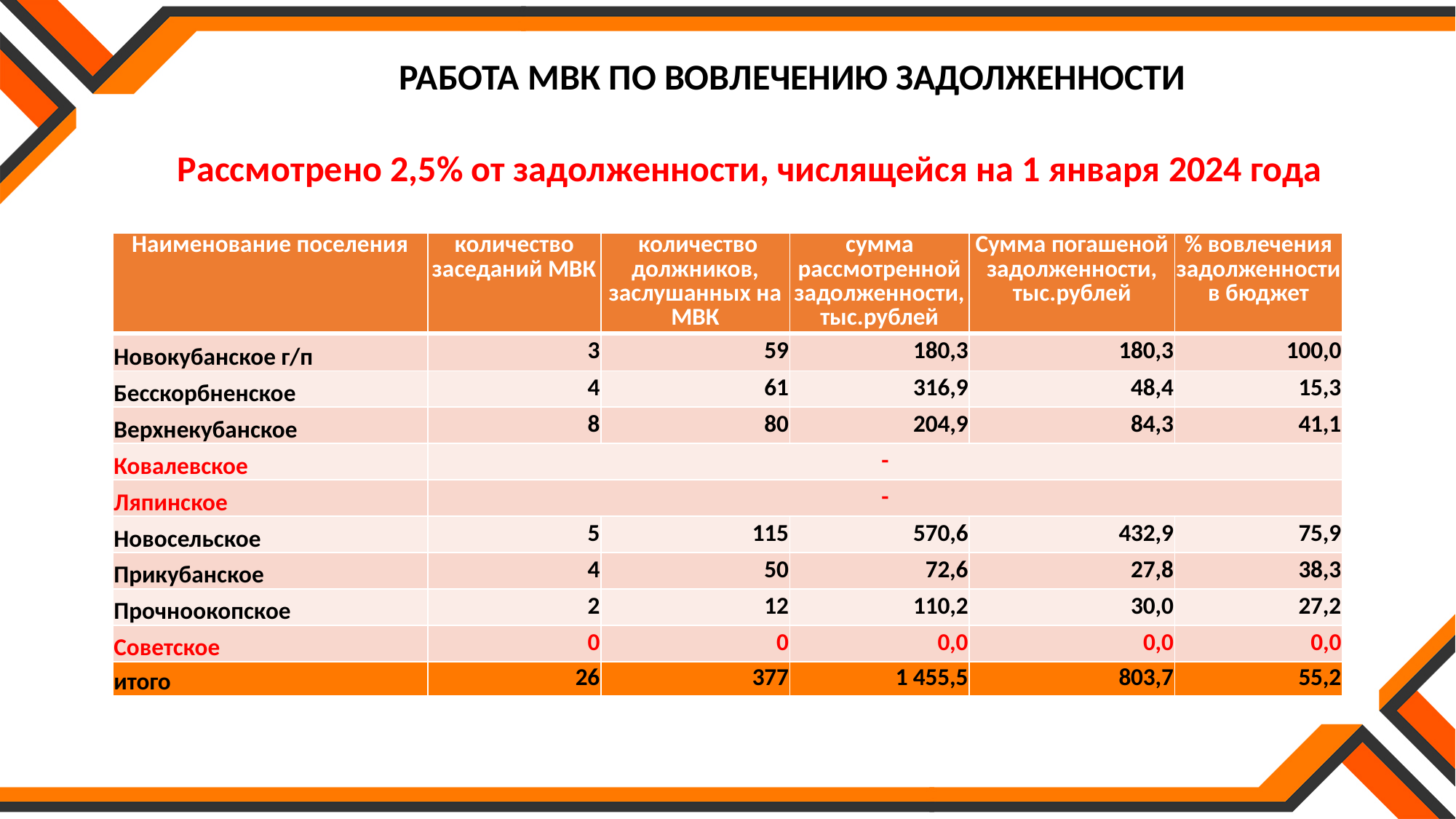

РАБОТА МВК ПО ВОВЛЕЧЕНИЮ ЗАДОЛЖЕННОСТИ
Рассмотрено 2,5% от задолженности, числящейся на 1 января 2024 года
| Наименование поселения | количество заседаний МВК | количество должников, заслушанных на МВК | сумма рассмотренной задолженности, тыс.рублей | Сумма погашеной задолженности, тыс.рублей | % вовлечения задолженности в бюджет |
| --- | --- | --- | --- | --- | --- |
| Новокубанское г/п | 3 | 59 | 180,3 | 180,3 | 100,0 |
| Бесскорбненское | 4 | 61 | 316,9 | 48,4 | 15,3 |
| Верхнекубанское | 8 | 80 | 204,9 | 84,3 | 41,1 |
| Ковалевское | - |  |  |  |  |
| Ляпинское | - |  |  |  |  |
| Новосельское | 5 | 115 | 570,6 | 432,9 | 75,9 |
| Прикубанское | 4 | 50 | 72,6 | 27,8 | 38,3 |
| Прочноокопское | 2 | 12 | 110,2 | 30,0 | 27,2 |
| Советское | 0 | 0 | 0,0 | 0,0 | 0,0 |
| итого | 26 | 377 | 1 455,5 | 803,7 | 55,2 |